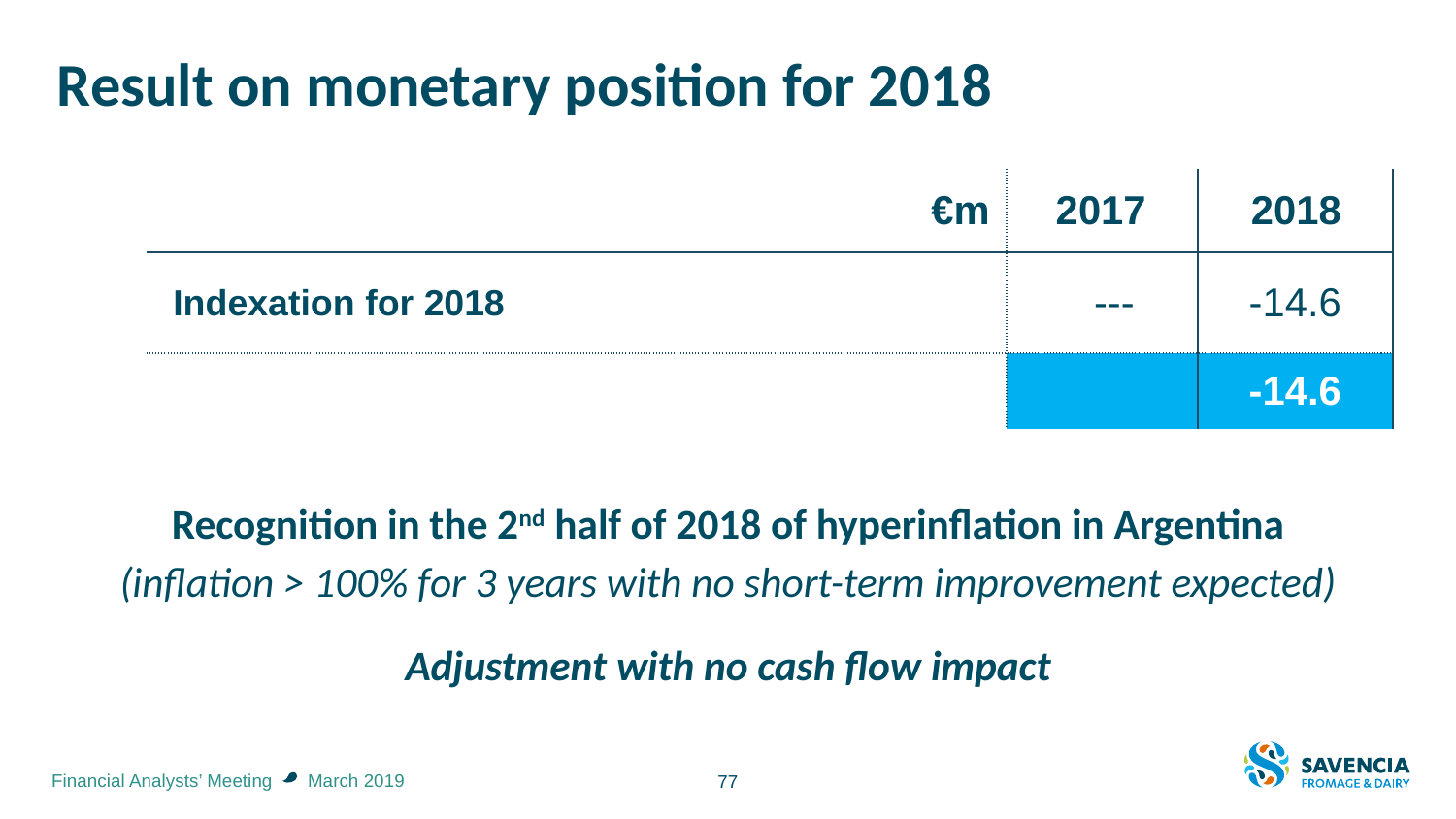

# Result on monetary position for 2018
| €m |  | 2017 | 2018 |
| --- | --- | --- | --- |
|  | Indexation for 2018 | --- | -14.6 |
|  |  |  | -14.6 |
Recognition in the 2nd half of 2018 of hyperinflation in Argentina
(inflation > 100% for 3 years with no short-term improvement expected)
Adjustment with no cash flow impact
77